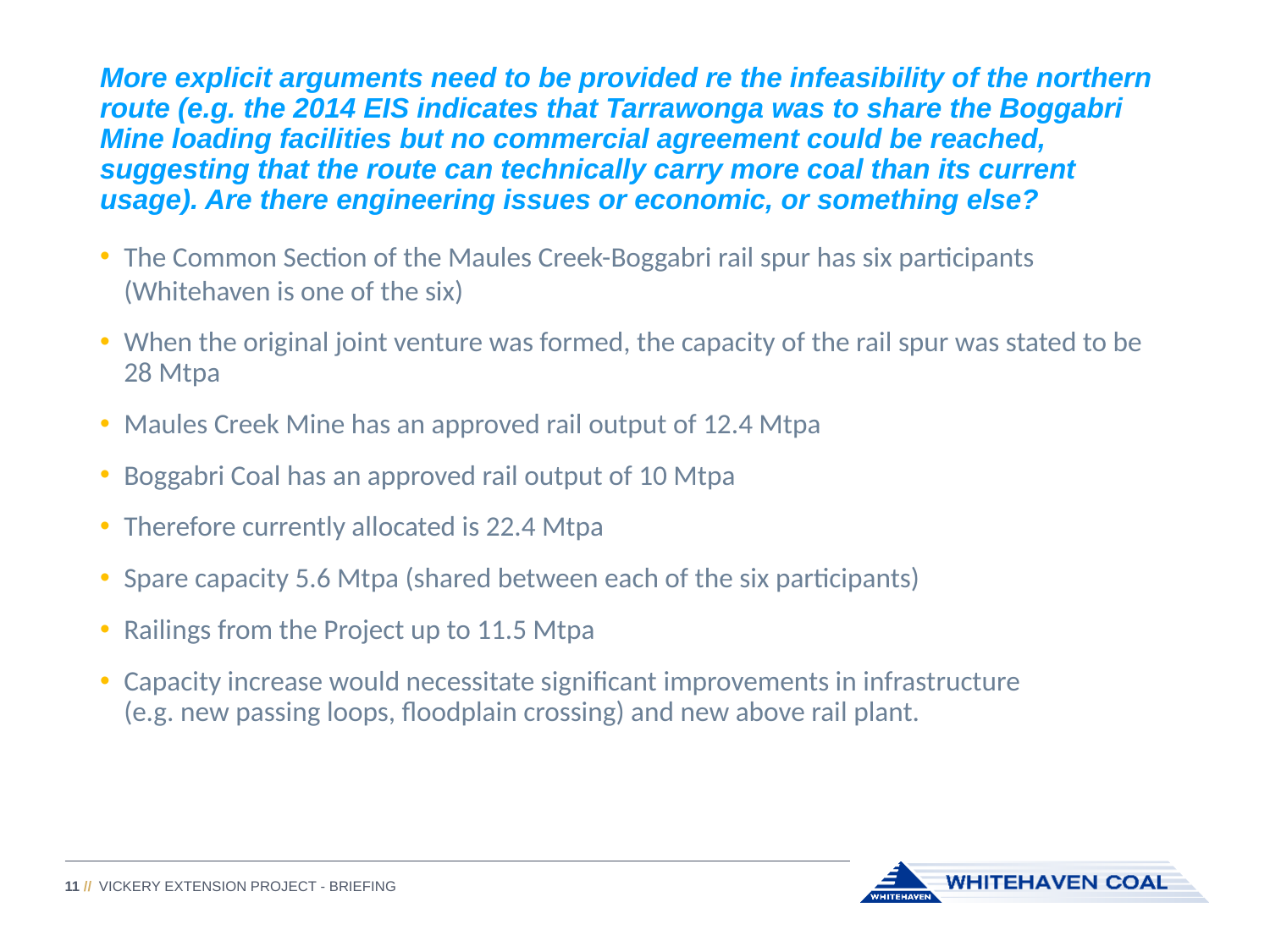

More explicit arguments need to be provided re the infeasibility of the northern route (e.g. the 2014 EIS indicates that Tarrawonga was to share the Boggabri Mine loading facilities but no commercial agreement could be reached, suggesting that the route can technically carry more coal than its current usage). Are there engineering issues or economic, or something else?
The Common Section of the Maules Creek-Boggabri rail spur has six participants (Whitehaven is one of the six)
When the original joint venture was formed, the capacity of the rail spur was stated to be 28 Mtpa
Maules Creek Mine has an approved rail output of 12.4 Mtpa
Boggabri Coal has an approved rail output of 10 Mtpa
Therefore currently allocated is 22.4 Mtpa
Spare capacity 5.6 Mtpa (shared between each of the six participants)
Railings from the Project up to 11.5 Mtpa
Capacity increase would necessitate significant improvements in infrastructure
(e.g. new passing loops, floodplain crossing) and new above rail plant.

Vickery Extension Project - Briefing
11 //